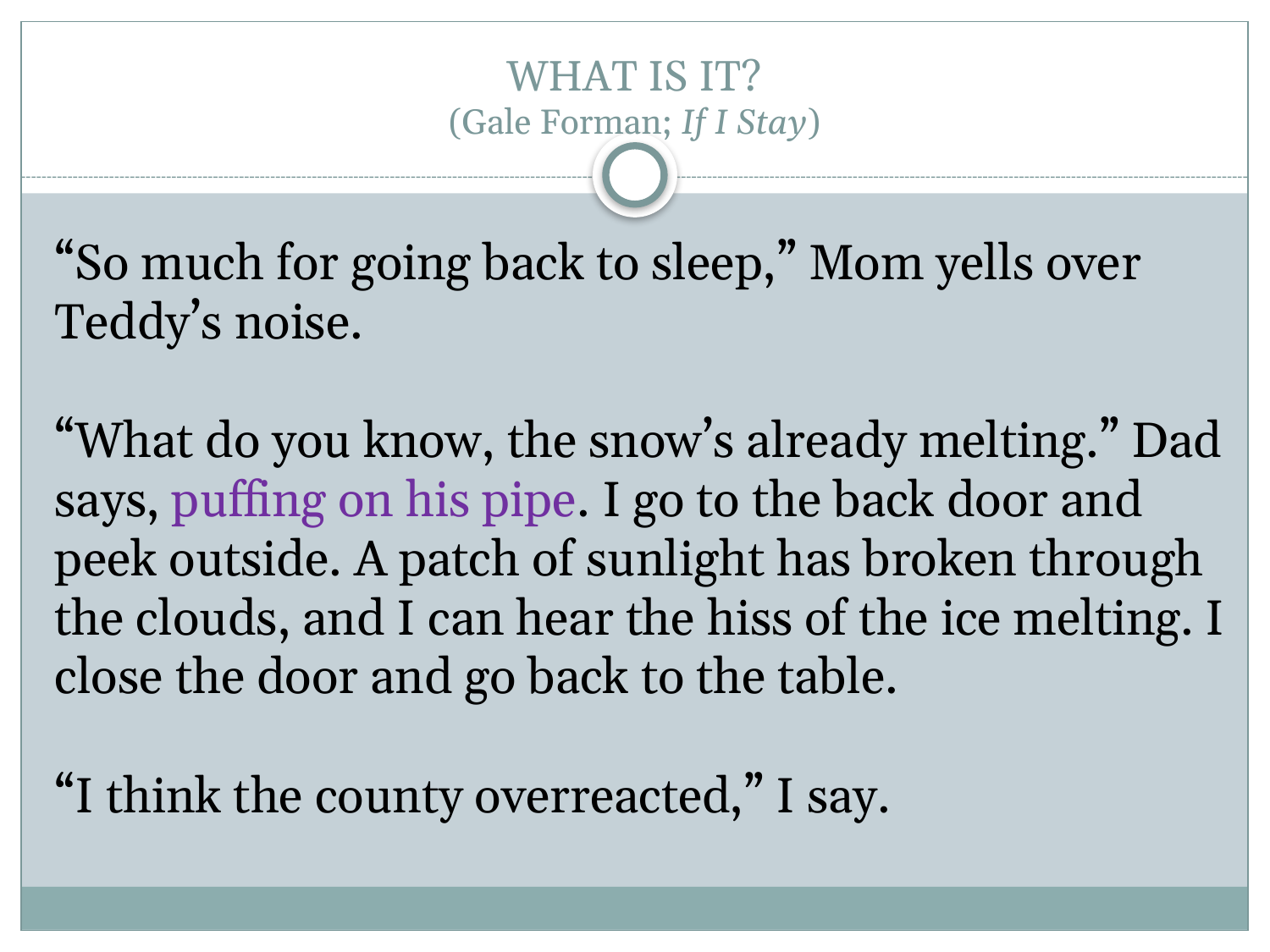

WHAT IS IT?
(Gale Forman; If I Stay)
“So much for going back to sleep,” Mom yells over Teddy’s noise.
“What do you know, the snow’s already melting.” Dad says, puffing on his pipe. I go to the back door and peek outside. A patch of sunlight has broken through the clouds, and I can hear the hiss of the ice melting. I close the door and go back to the table.
“I think the county overreacted,” I say.